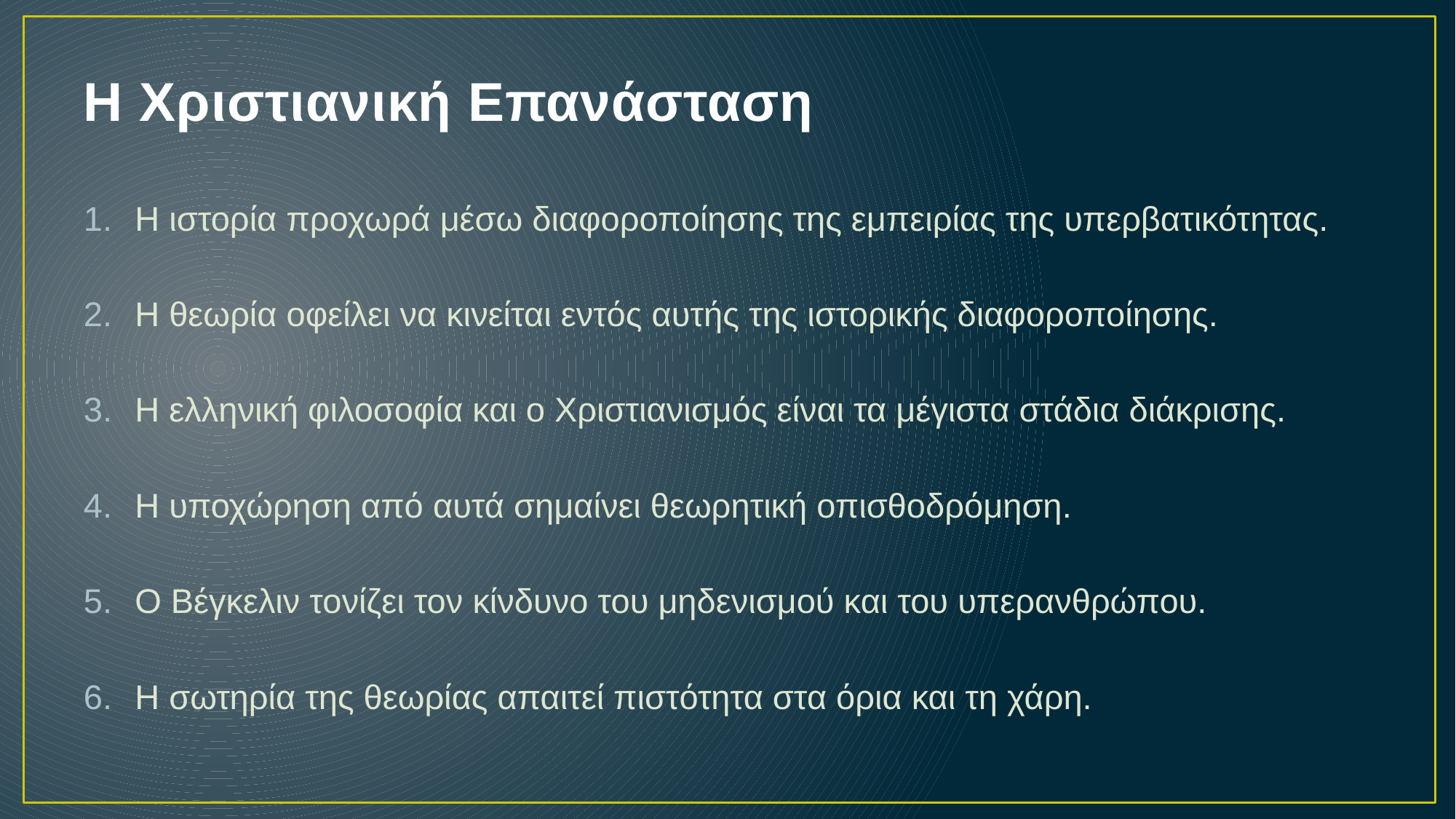

# Η Χριστιανική Επανάσταση
Η ιστορία προχωρά μέσω διαφοροποίησης της εμπειρίας της υπερβατικότητας.

Η θεωρία οφείλει να κινείται εντός αυτής της ιστορικής διαφοροποίησης.

Η ελληνική φιλοσοφία και ο Χριστιανισμός είναι τα μέγιστα στάδια διάκρισης.

Η υποχώρηση από αυτά σημαίνει θεωρητική οπισθοδρόμηση.

Ο Βέγκελιν τονίζει τον κίνδυνο του μηδενισμού και του υπερανθρώπου.

Η σωτηρία της θεωρίας απαιτεί πιστότητα στα όρια και τη χάρη.